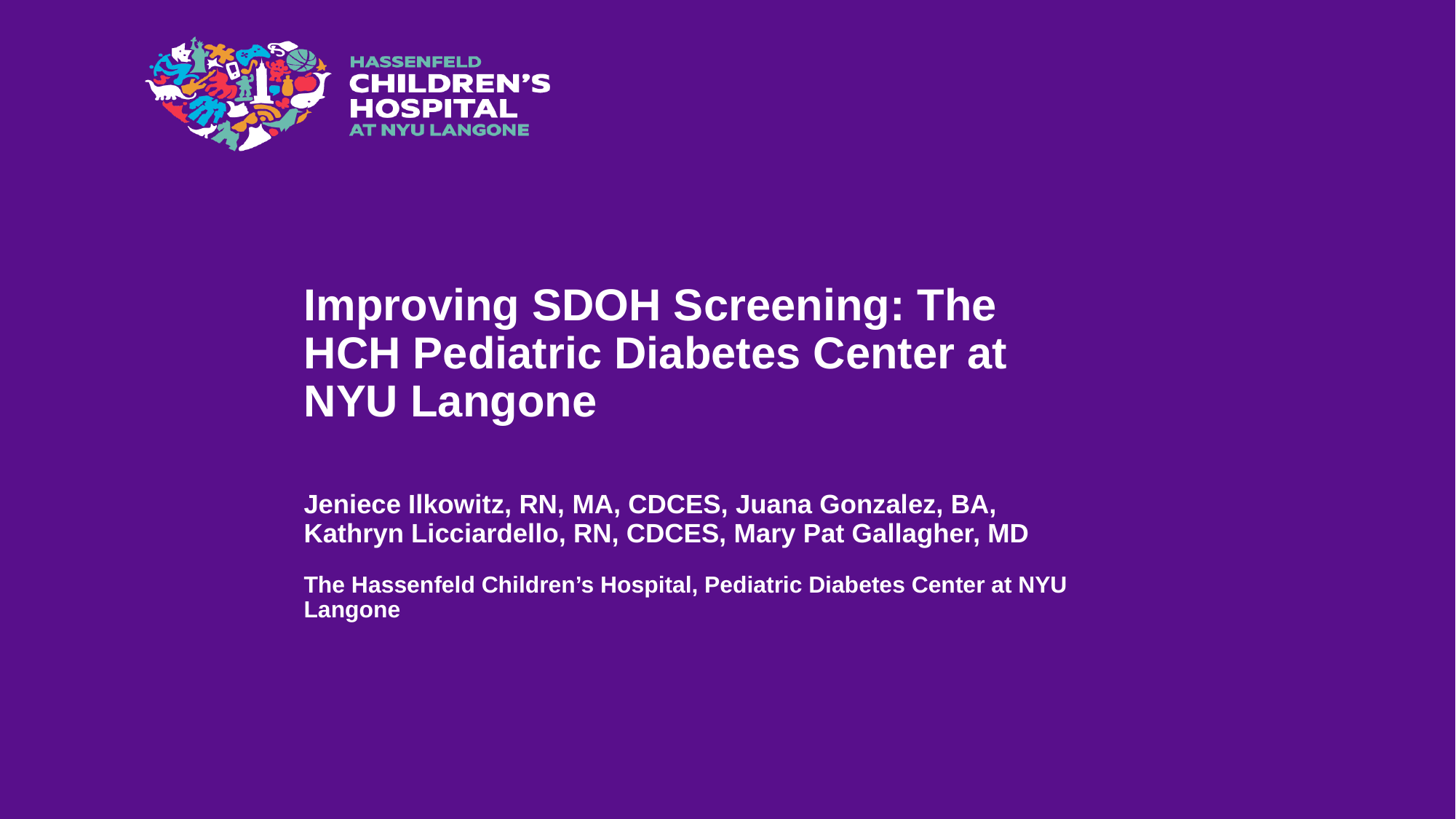

# Improving SDOH Screening: The HCH Pediatric Diabetes Center at NYU Langone Jeniece Ilkowitz, RN, MA, CDCES, Juana Gonzalez, BA, Kathryn Licciardello, RN, CDCES, Mary Pat Gallagher, MD The Hassenfeld Children’s Hospital, Pediatric Diabetes Center at NYU Langone